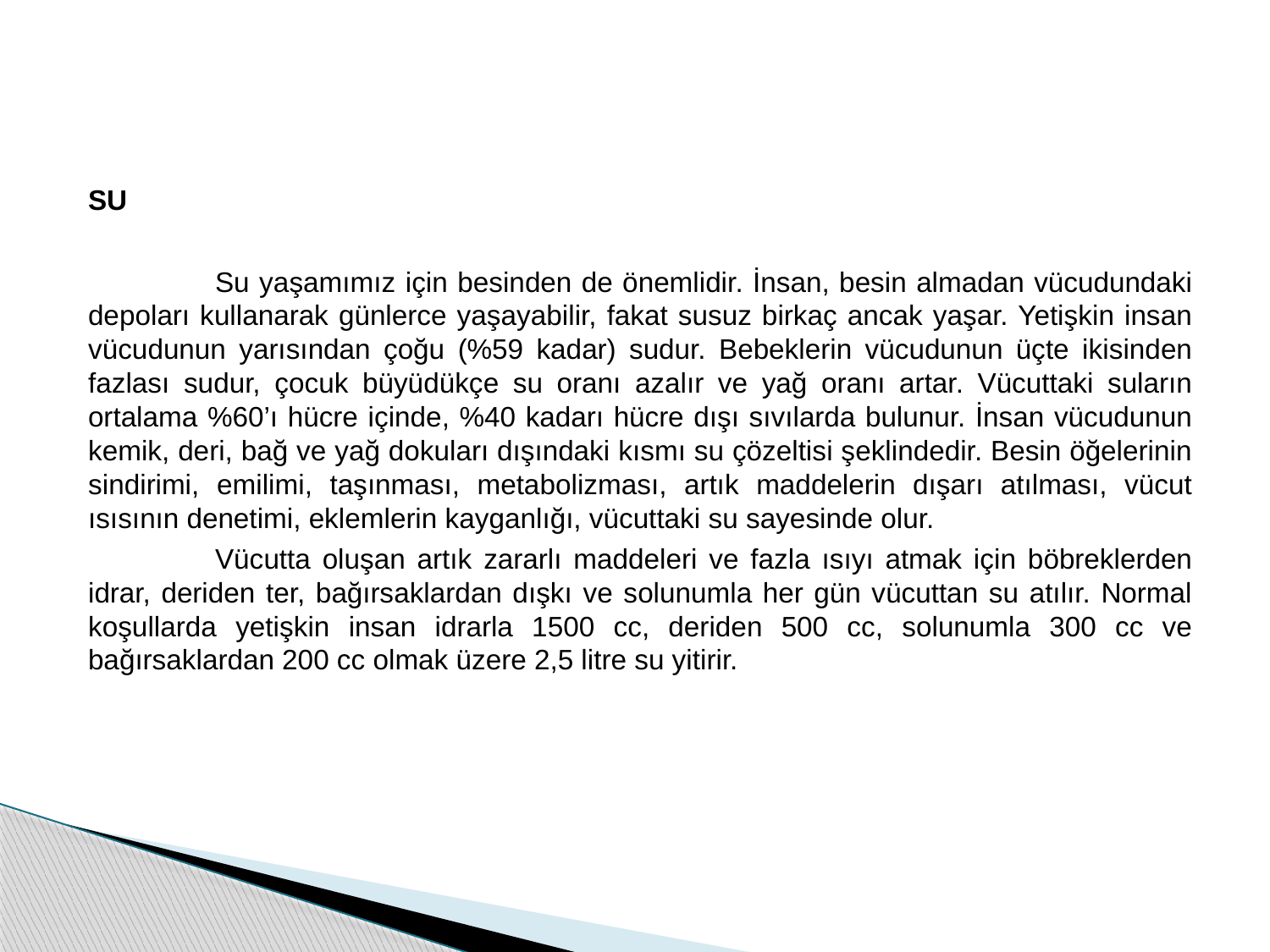

SU

		Su yaşamımız için besinden de önemlidir. İnsan, besin almadan vücudundaki depoları kullanarak günlerce yaşayabilir, fakat susuz birkaç ancak yaşar. Yetişkin insan vücudunun yarısından çoğu (%59 kadar) sudur. Bebeklerin vücudunun üçte ikisinden fazlası sudur, çocuk büyüdükçe su oranı azalır ve yağ oranı artar. Vücuttaki suların ortalama %60’ı hücre içinde, %40 kadarı hücre dışı sıvılarda bulunur. İnsan vücudunun kemik, deri, bağ ve yağ dokuları dışındaki kısmı su çözeltisi şeklindedir. Besin öğelerinin sindirimi, emilimi, taşınması, metabolizması, artık maddelerin dışarı atılması, vücut ısısının denetimi, eklemlerin kayganlığı, vücuttaki su sayesinde olur.
		Vücutta oluşan artık zararlı maddeleri ve fazla ısıyı atmak için böbreklerden idrar, deriden ter, bağırsaklardan dışkı ve solunumla her gün vücuttan su atılır. Normal koşullarda yetişkin insan idrarla 1500 cc, deriden 500 cc, solunumla 300 cc ve bağırsaklardan 200 cc olmak üzere 2,5 litre su yitirir.